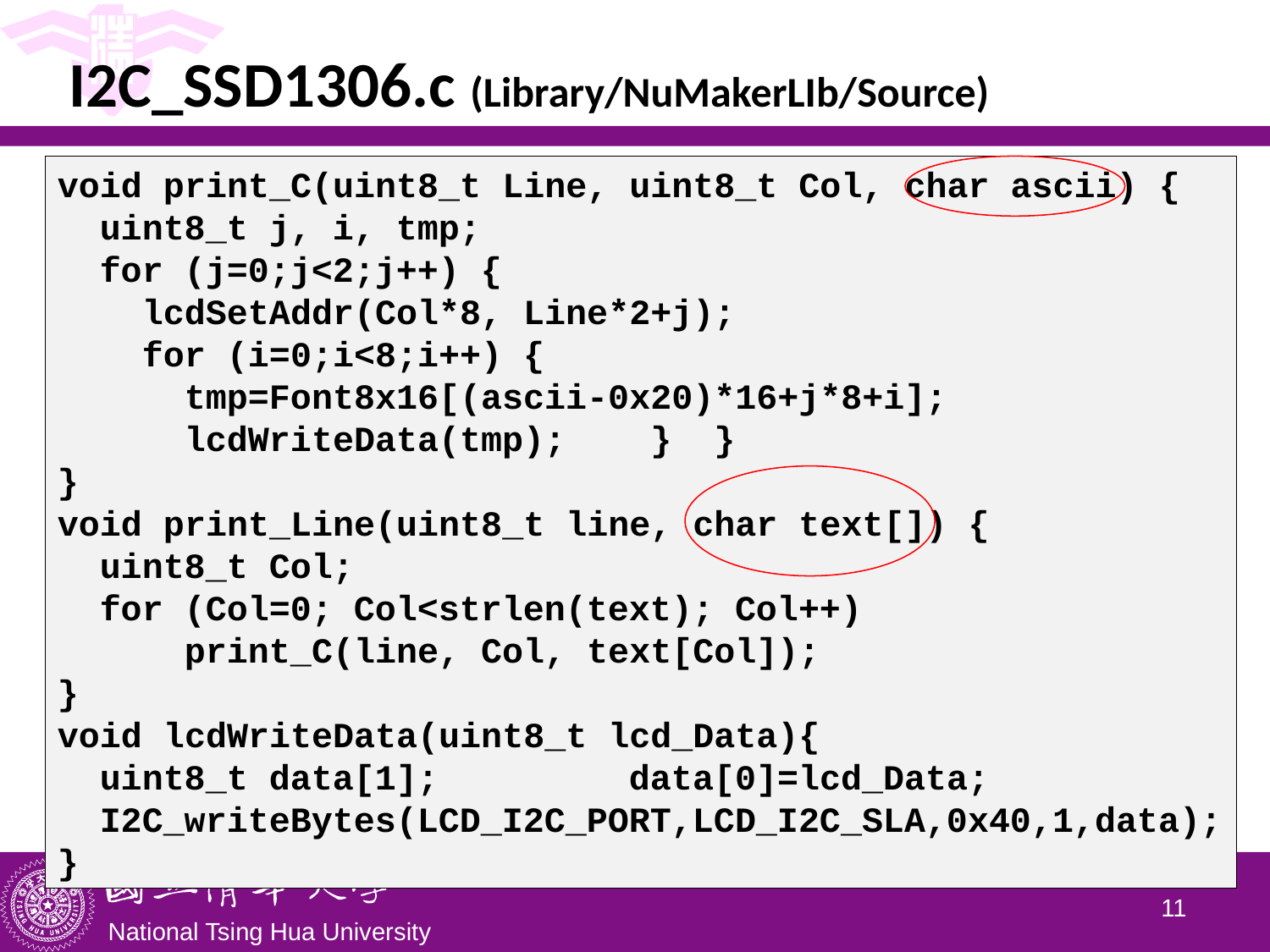

# I2C_SSD1306.c (Library/NuMakerLIb/Source)
void print_C(uint8_t Line, uint8_t Col, char ascii) {
  uint8_t j, i, tmp;
  for (j=0;j<2;j++) {
    lcdSetAddr(Col*8, Line*2+j);
    for (i=0;i<8;i++) {
	tmp=Font8x16[(ascii-0x20)*16+j*8+i];
	lcdWriteData(tmp);    }  }
}
void print_Line(uint8_t line, char text[]) {
  uint8_t Col;
  for (Col=0; Col<strlen(text); Col++)
	print_C(line, Col, text[Col]);
}
void lcdWriteData(uint8_t lcd_Data){
  uint8_t data[1];	   data[0]=lcd_Data;
  I2C_writeBytes(LCD_I2C_PORT,LCD_I2C_SLA,0x40,1,data);
}

11